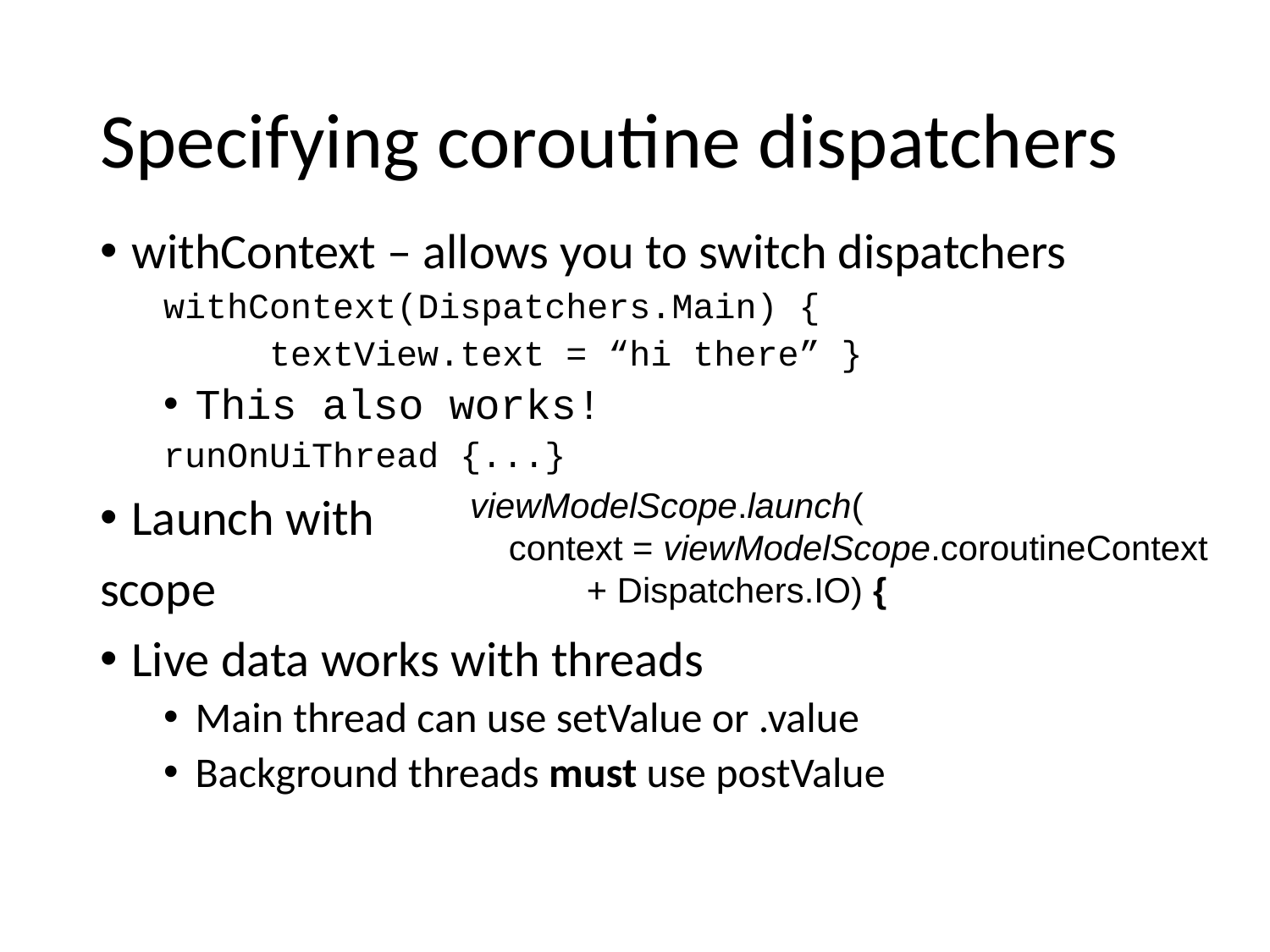

# Specifying coroutine dispatchers
withContext – allows you to switch dispatchers
withContext(Dispatchers.Main) {
     textView.text = “hi there” }
This also works!
runOnUiThread {...}
Launch with
scope
Live data works with threads
Main thread can use setValue or .value
Background threads must use postValue

viewModelScope.launch(
    context = viewModelScope.coroutineContext
            + Dispatchers.IO) {